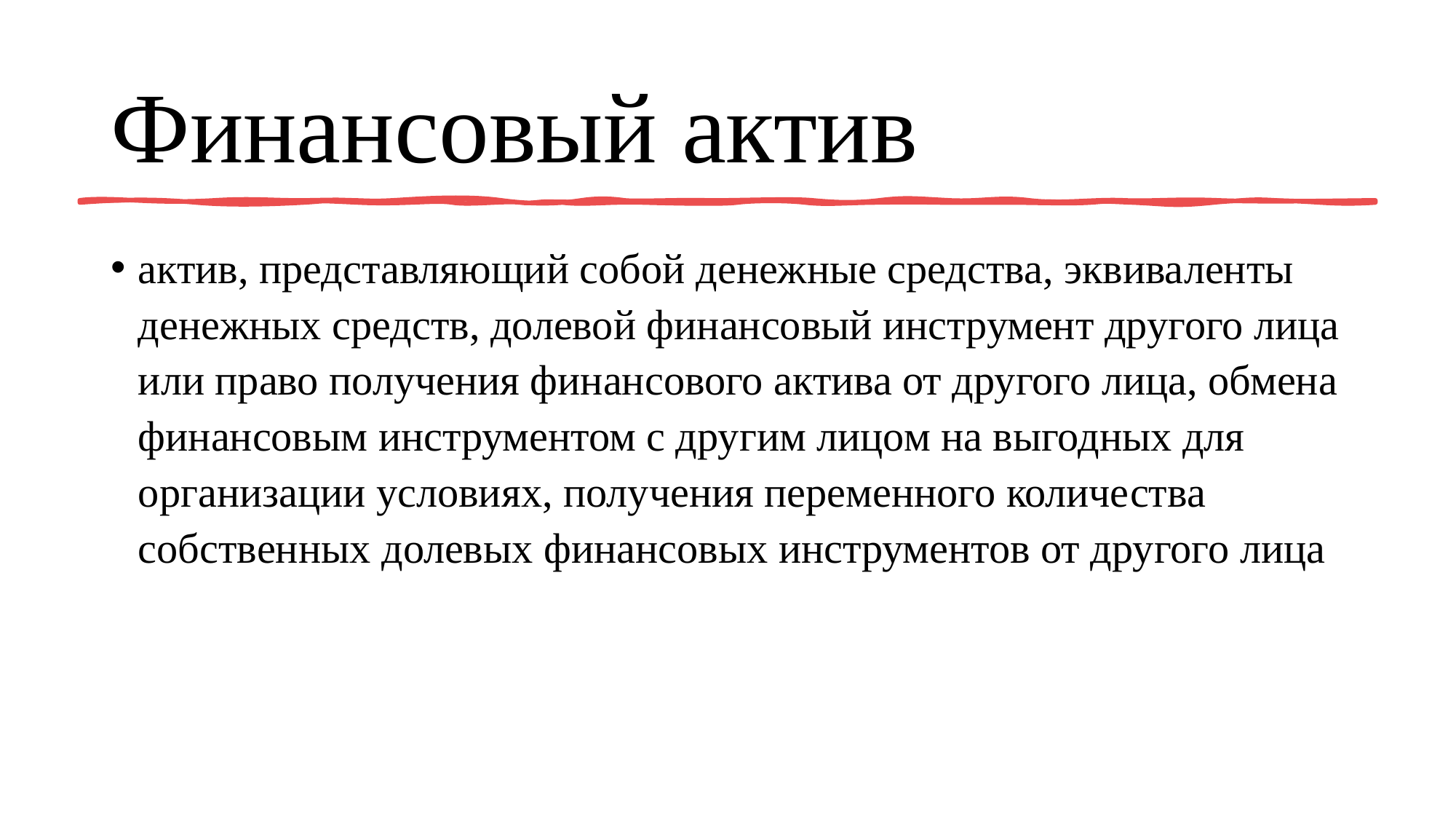

# Финансовый актив

актив, представляющий собой денежные средства, эквиваленты денежных средств, долевой финансовый инструмент другого лица или право получения финансового актива от другого лица, обмена финансовым инструментом с другим лицом на выгодных для организации условиях, получения переменного количества собственных долевых финансовых инструментов от другого лица